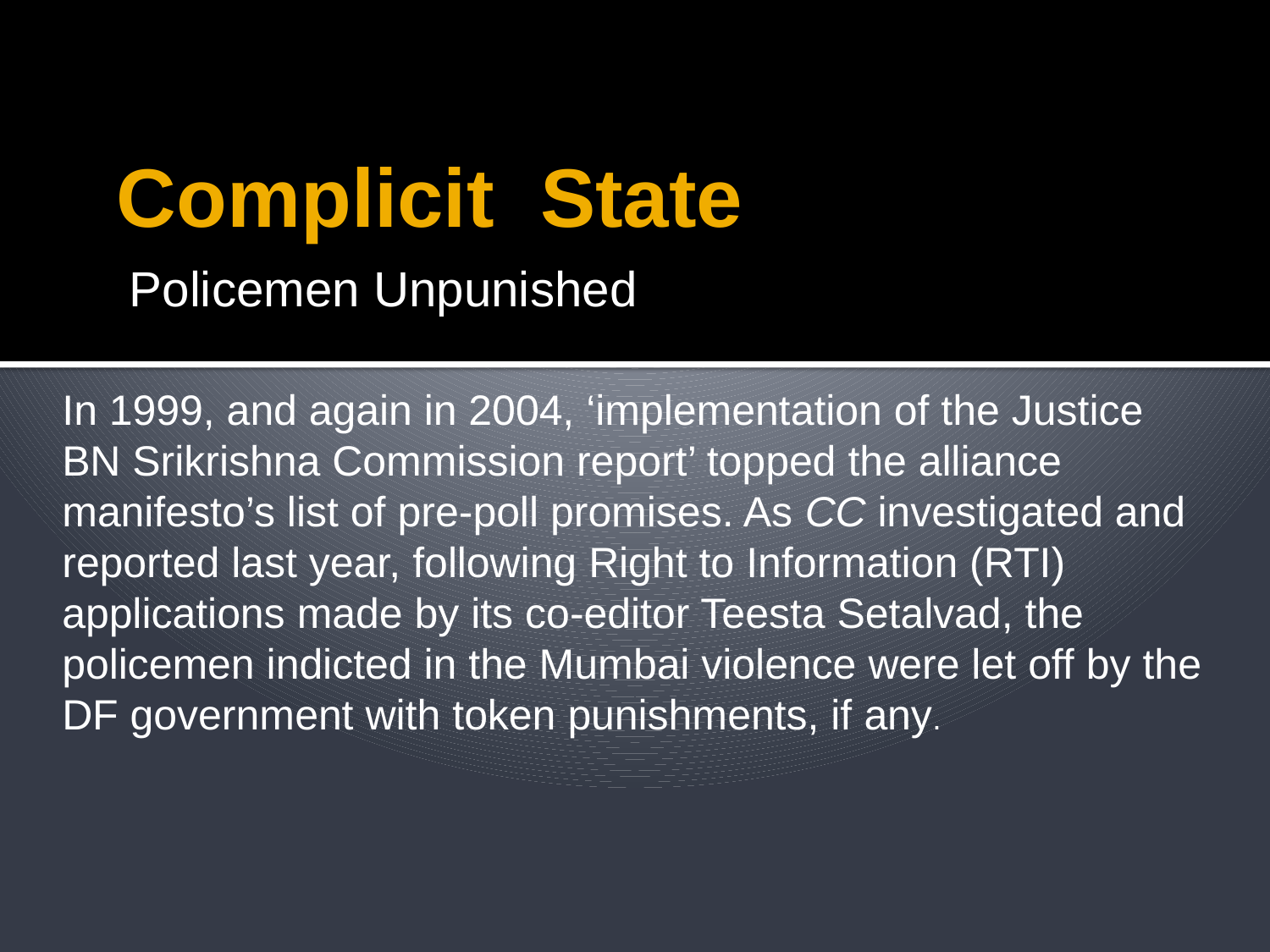

# Complicit  State
Policemen Unpunished
In 1999, and again in 2004, ‘implementation of the Justice BN Srikrishna Commission report’ topped the alliance manifesto’s list of pre-poll promises. As CC investigated and reported last year, following Right to Information (RTI) applications made by its co-editor Teesta Setalvad, the policemen indicted in the Mumbai violence were let off by the DF government with token punishments, if any.